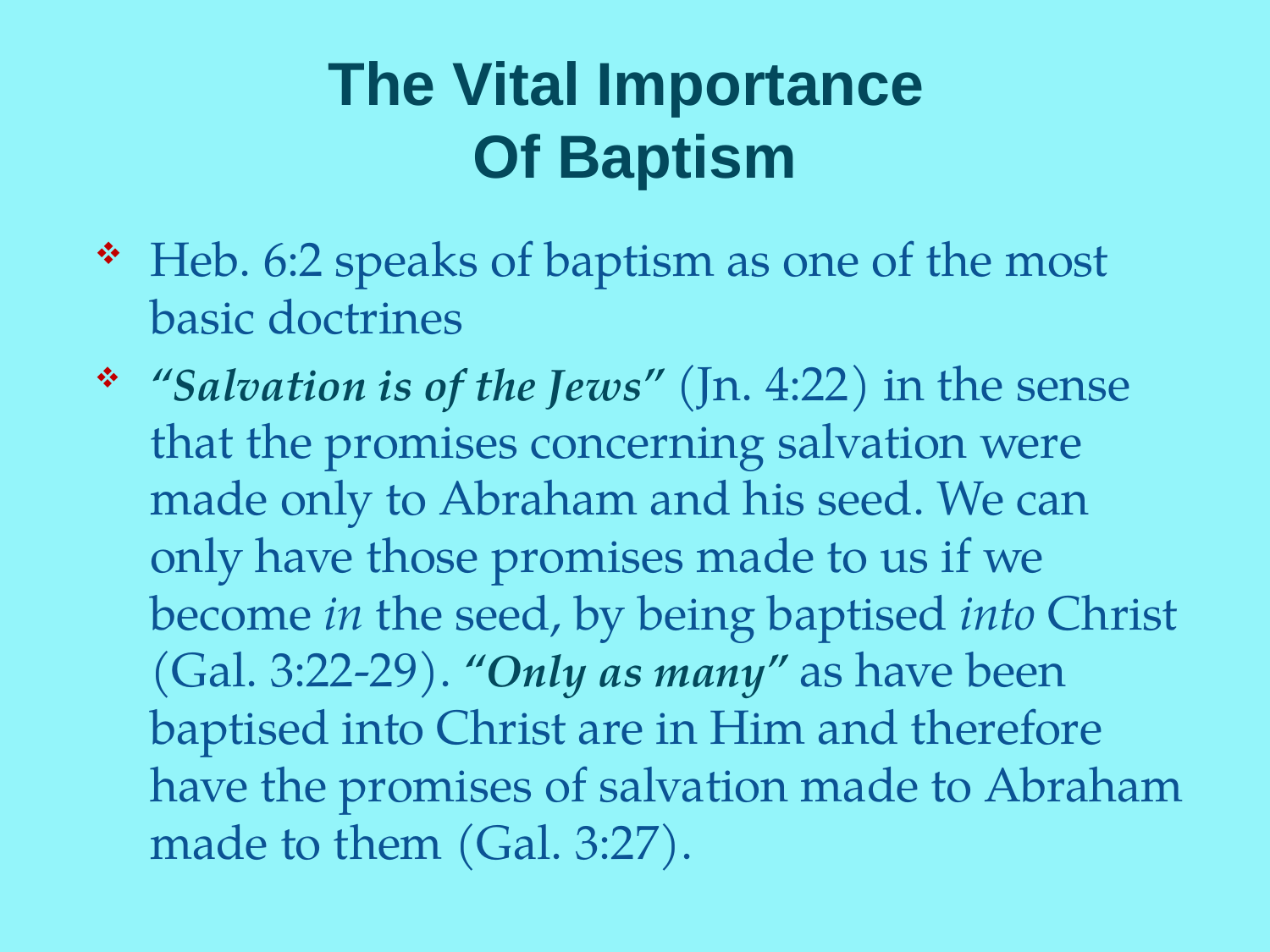

# The Vital Importance Of Baptism
Heb. 6:2 speaks of baptism as one of the most basic doctrines
“Salvation is of the Jews” (Jn. 4:22) in the sense that the promises concerning salvation were made only to Abraham and his seed. We can only have those promises made to us if we become in the seed, by being baptised into Christ (Gal. 3:22-29). “Only as many” as have been baptised into Christ are in Him and therefore have the promises of salvation made to Abraham made to them (Gal. 3:27).